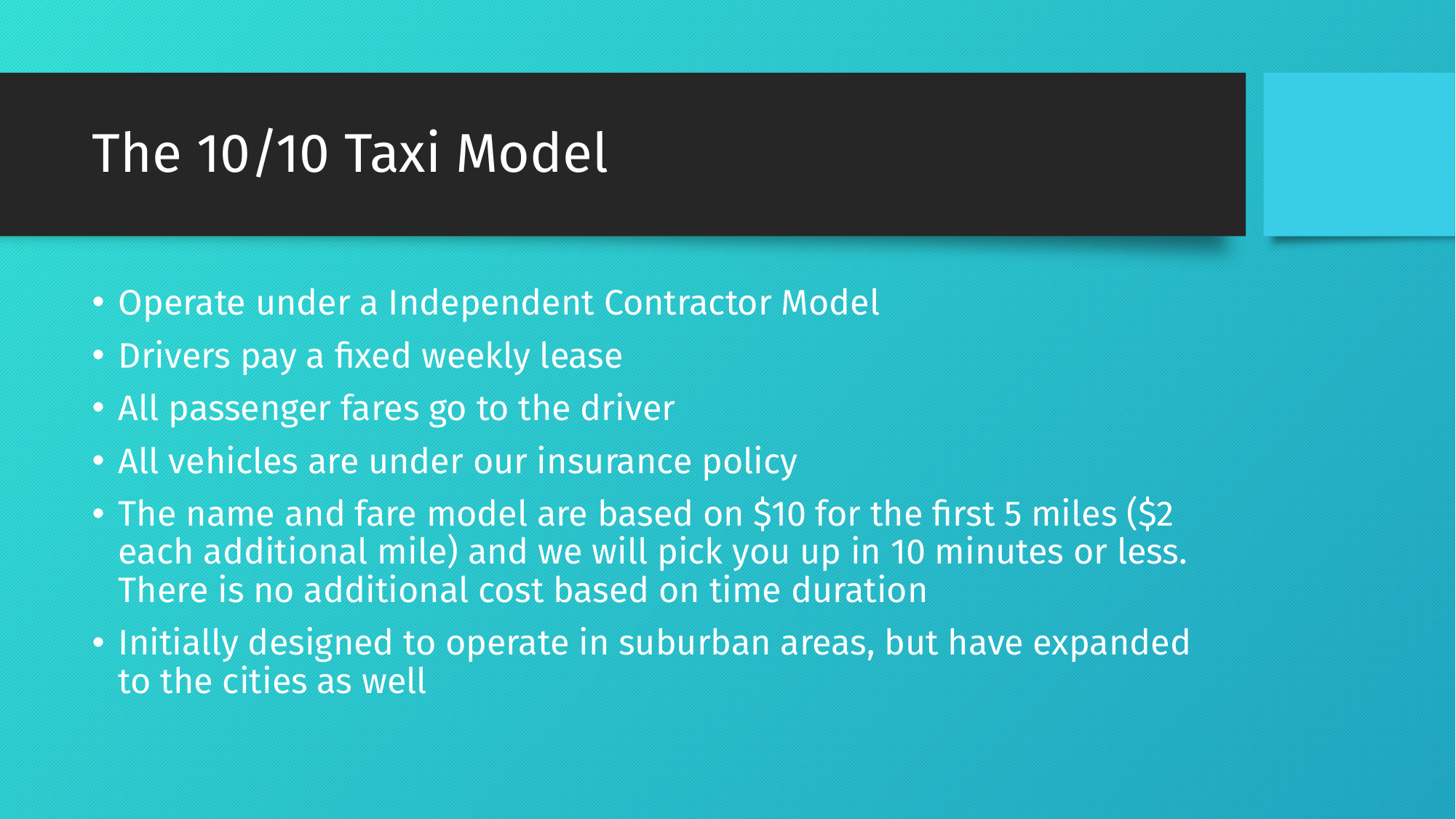

# The 10/10 Taxi Model
Operate under a Independent Contractor Model
Drivers pay a fixed weekly lease
All passenger fares go to the driver
All vehicles are under our insurance policy
The name and fare model are based on $10 for the first 5 miles ($2 each additional mile) and we will pick you up in 10 minutes or less.  There is no additional cost based on time duration
Initially designed to operate in suburban areas, but have expanded to the cities as well